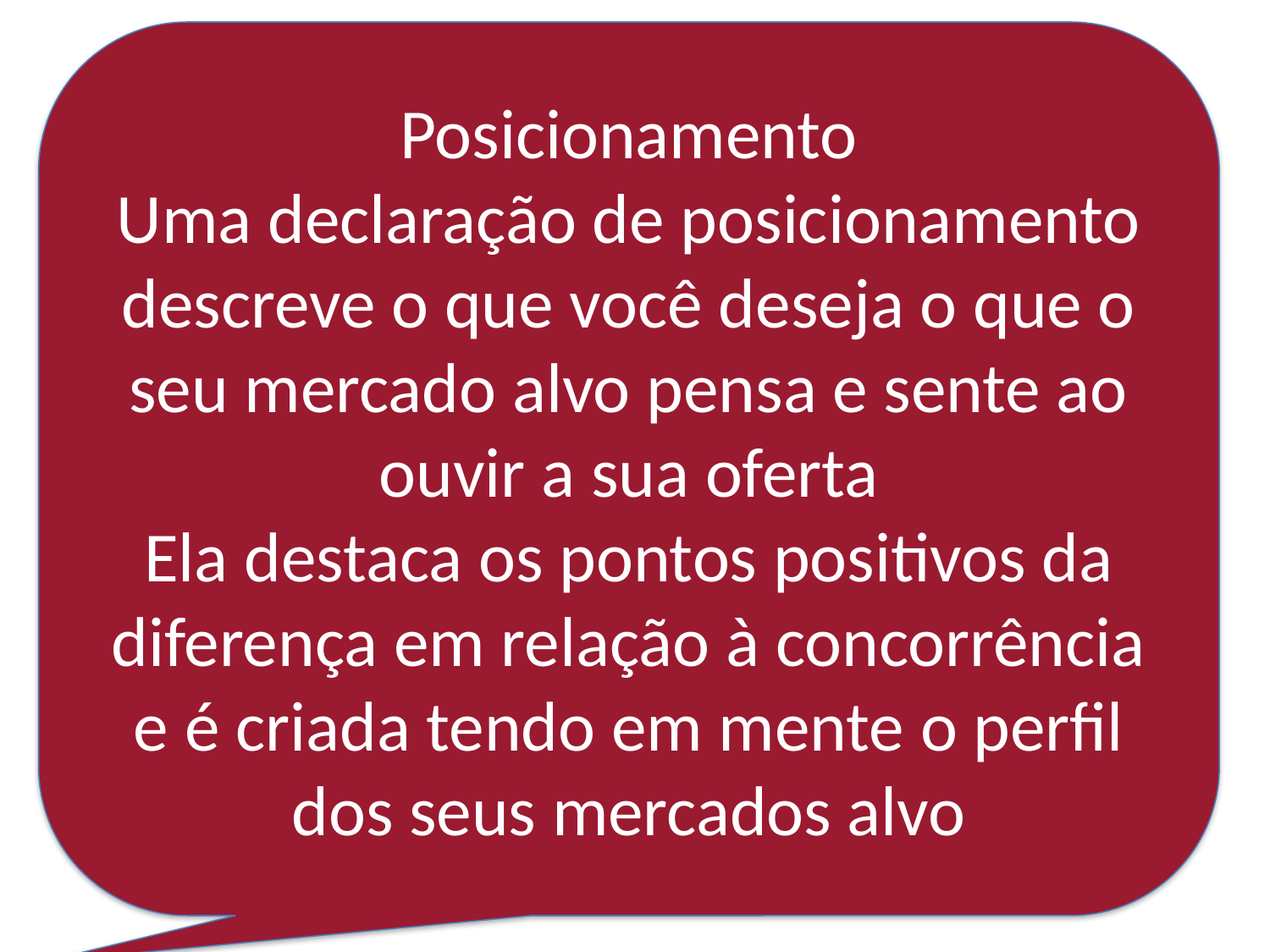

Posicionamento
Uma declaração de posicionamento descreve o que você deseja o que o seu mercado alvo pensa e sente ao ouvir a sua oferta
Ela destaca os pontos positivos da diferença em relação à concorrência e é criada tendo em mente o perfil dos seus mercados alvo